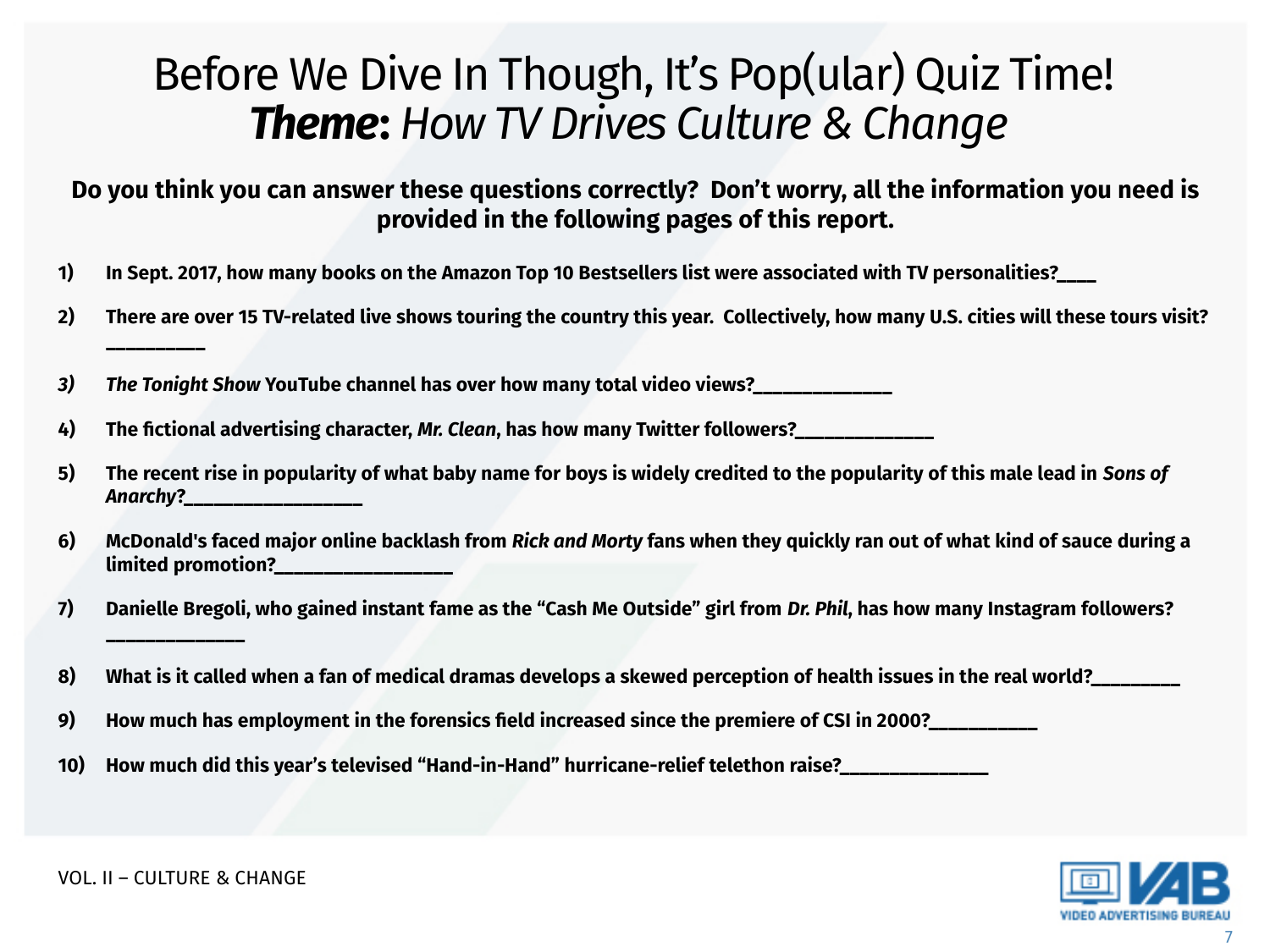

# Before We Dive In Though, It’s Pop(ular) Quiz Time! Theme: How TV Drives Culture & Change
Do you think you can answer these questions correctly?  Don’t worry, all the information you need is provided in the following pages of this report.
In Sept. 2017, how many books on the Amazon Top 10 Bestsellers list were associated with TV personalities?____

There are over 15 TV-related live shows touring the country this year.  Collectively, how many U.S. cities will these tours visit? __________

The Tonight Show YouTube channel has over how many total video views?______________

The fictional advertising character, Mr. Clean, has how many Twitter followers?______________

The recent rise in popularity of what baby name for boys is widely credited to the popularity of this male lead in Sons of Anarchy?__________________

McDonald's faced major online backlash from Rick and Morty fans when they quickly ran out of what kind of sauce during a limited promotion?__________________

Danielle Bregoli, who gained instant fame as the “Cash Me Outside” girl from Dr. Phil, has how many Instagram followers?______________

What is it called when a fan of medical dramas develops a skewed perception of health issues in the real world?_________

How much has employment in the forensics field increased since the premiere of CSI in 2000?___________

How much did this year’s televised “Hand-in-Hand” hurricane-relief telethon raise?_______________
Vol. II – Culture & change